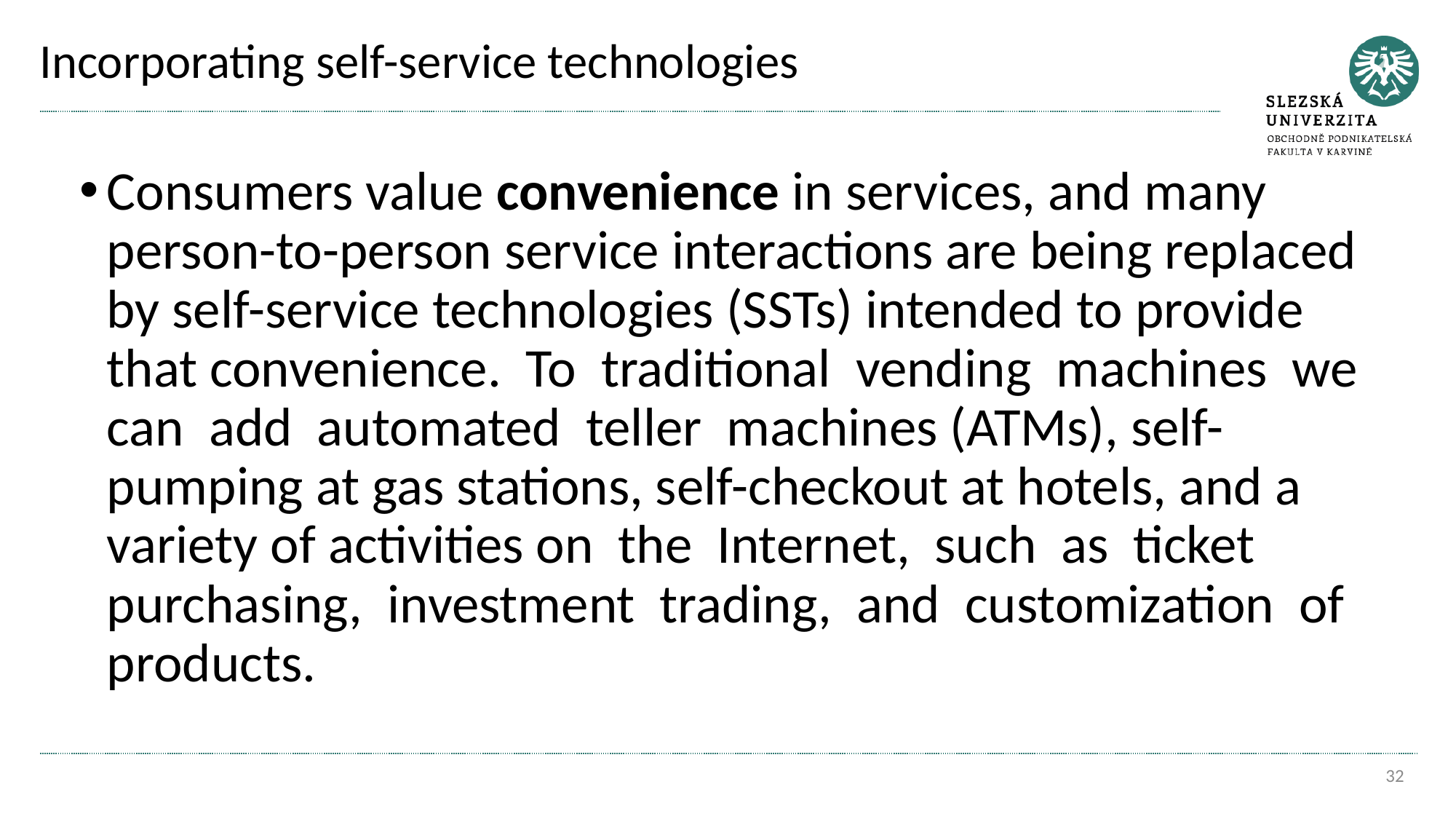

# Incorporating self-service technologies
Consumers value convenience in services, and many person-to-person service interactions are being replaced by self-service technologies (SSTs) intended to provide that convenience.  To  traditional  vending  machines  we  can  add  automated  teller  machines (ATMs), self-pumping at gas stations, self-checkout at hotels, and a variety of activities on  the  Internet,  such  as  ticket  purchasing,  investment  trading,  and  customization  of products.
32